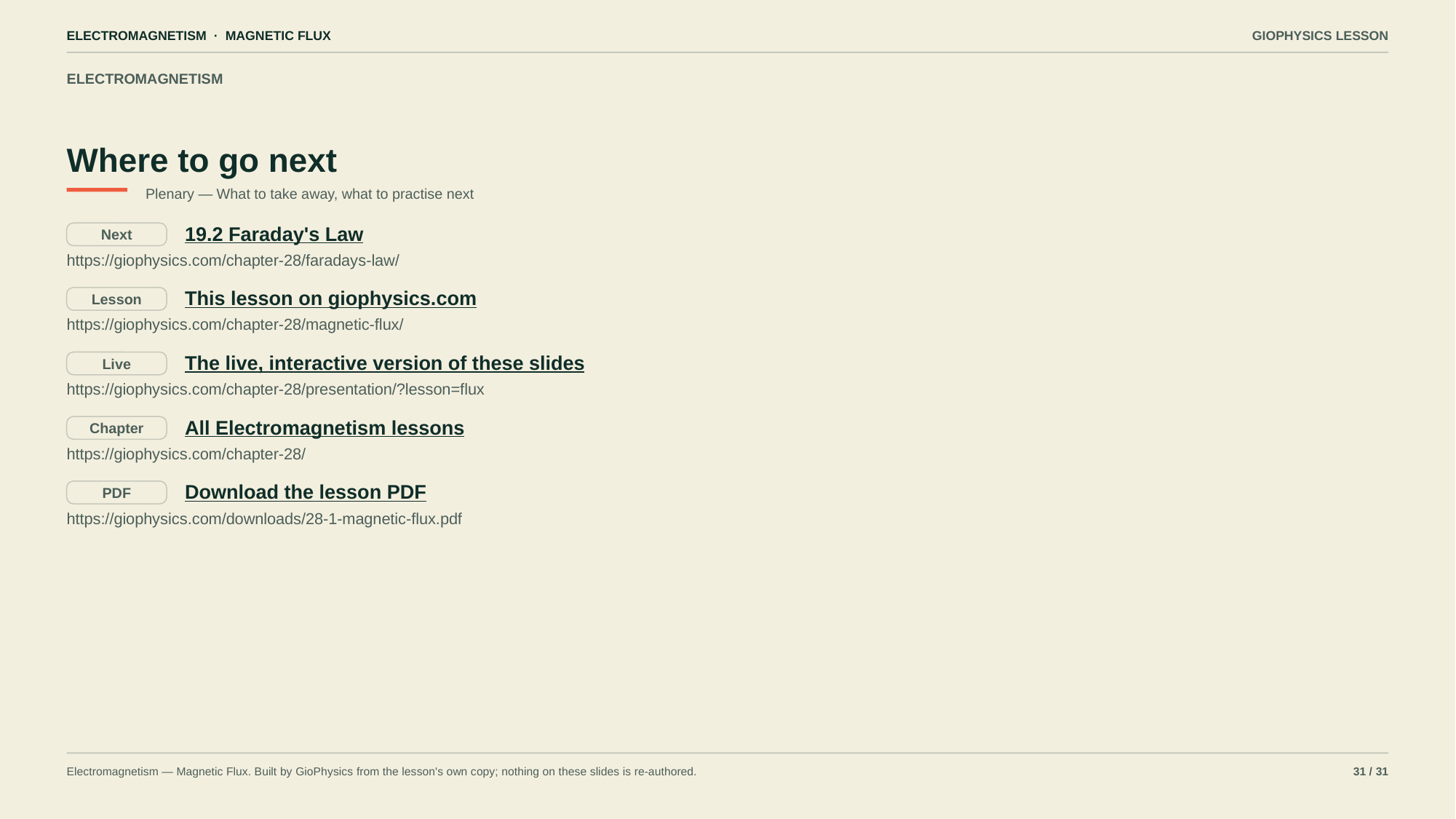

ELECTROMAGNETISM  ·  MAGNETIC FLUX
GIOPHYSICS LESSON

ELECTROMAGNETISM
Where to go next
Plenary — What to take away, what to practise next

19.2 Faraday's Law

Next
https://giophysics.com/chapter-28/faradays-law/
This lesson on giophysics.com

Lesson
https://giophysics.com/chapter-28/magnetic-flux/
The live, interactive version of these slides

Live
https://giophysics.com/chapter-28/presentation/?lesson=flux
All Electromagnetism lessons

Chapter
https://giophysics.com/chapter-28/
Download the lesson PDF

PDF
https://giophysics.com/downloads/28-1-magnetic-flux.pdf

Electromagnetism — Magnetic Flux. Built by GioPhysics from the lesson's own copy; nothing on these slides is re-authored.
31 / 31